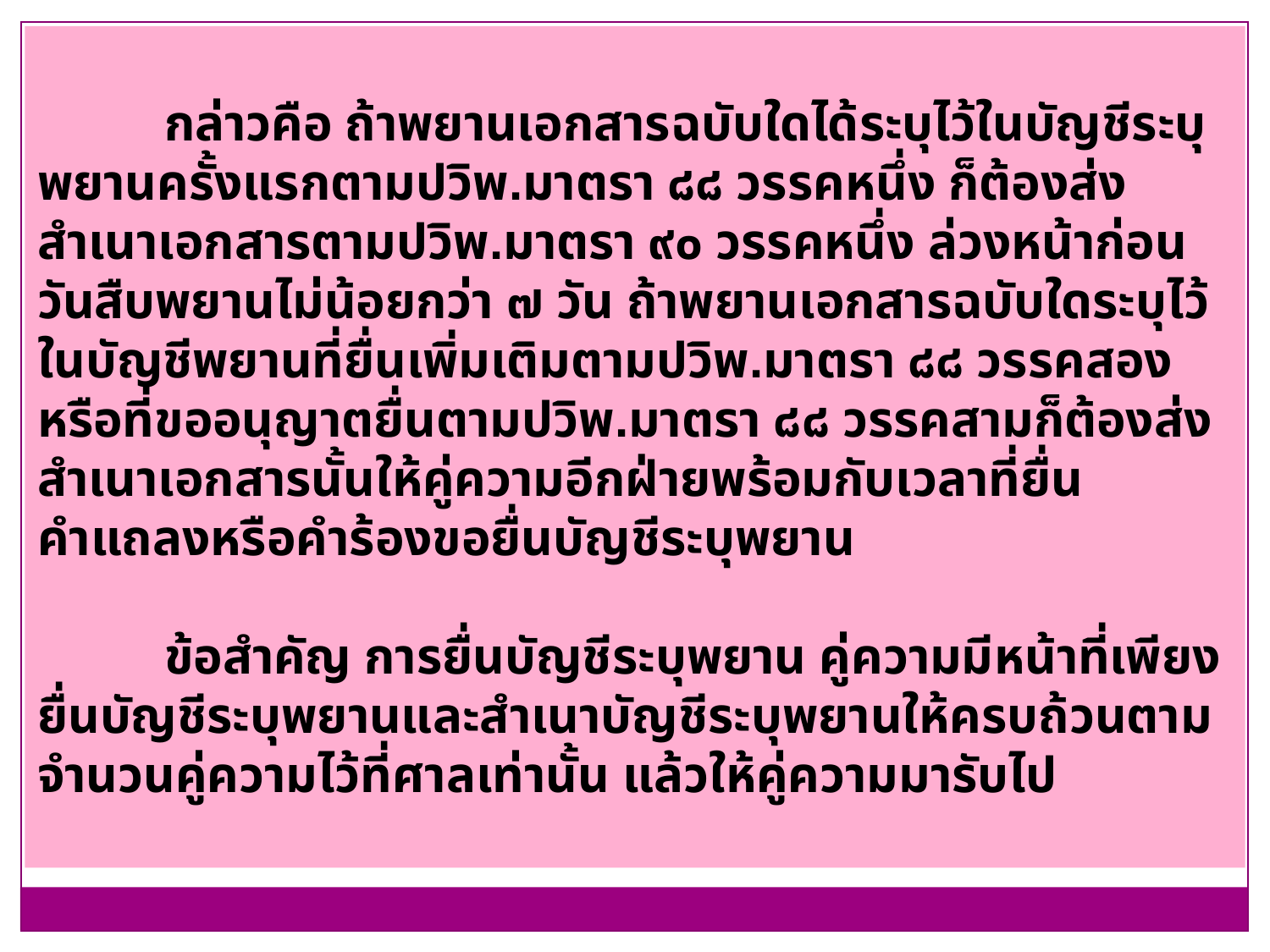

กล่าวคือ ถ้าพยานเอกสารฉบับใดได้ระบุไว้ในบัญชีระบุพยานครั้งแรกตามปวิพ.มาตรา ๘๘ วรรคหนึ่ง ก็ต้องส่งสำเนาเอกสารตามปวิพ.มาตรา ๙๐ วรรคหนึ่ง ล่วงหน้าก่อนวันสืบพยานไม่น้อยกว่า ๗ วัน ถ้าพยานเอกสารฉบับใดระบุไว้ในบัญชีพยานที่ยื่นเพิ่มเติมตามปวิพ.มาตรา ๘๘ วรรคสอง หรือที่ขออนุญาตยื่นตามปวิพ.มาตรา ๘๘ วรรคสามก็ต้องส่งสำเนาเอกสารนั้นให้คู่ความอีกฝ่ายพร้อมกับเวลาที่ยื่นคำแถลงหรือคำร้องขอยื่นบัญชีระบุพยาน

	ข้อสำคัญ การยื่นบัญชีระบุพยาน คู่ความมีหน้าที่เพียงยื่นบัญชีระบุพยานและสำเนาบัญชีระบุพยานให้ครบถ้วนตามจำนวนคู่ความไว้ที่ศาลเท่านั้น แล้วให้คู่ความมารับไป